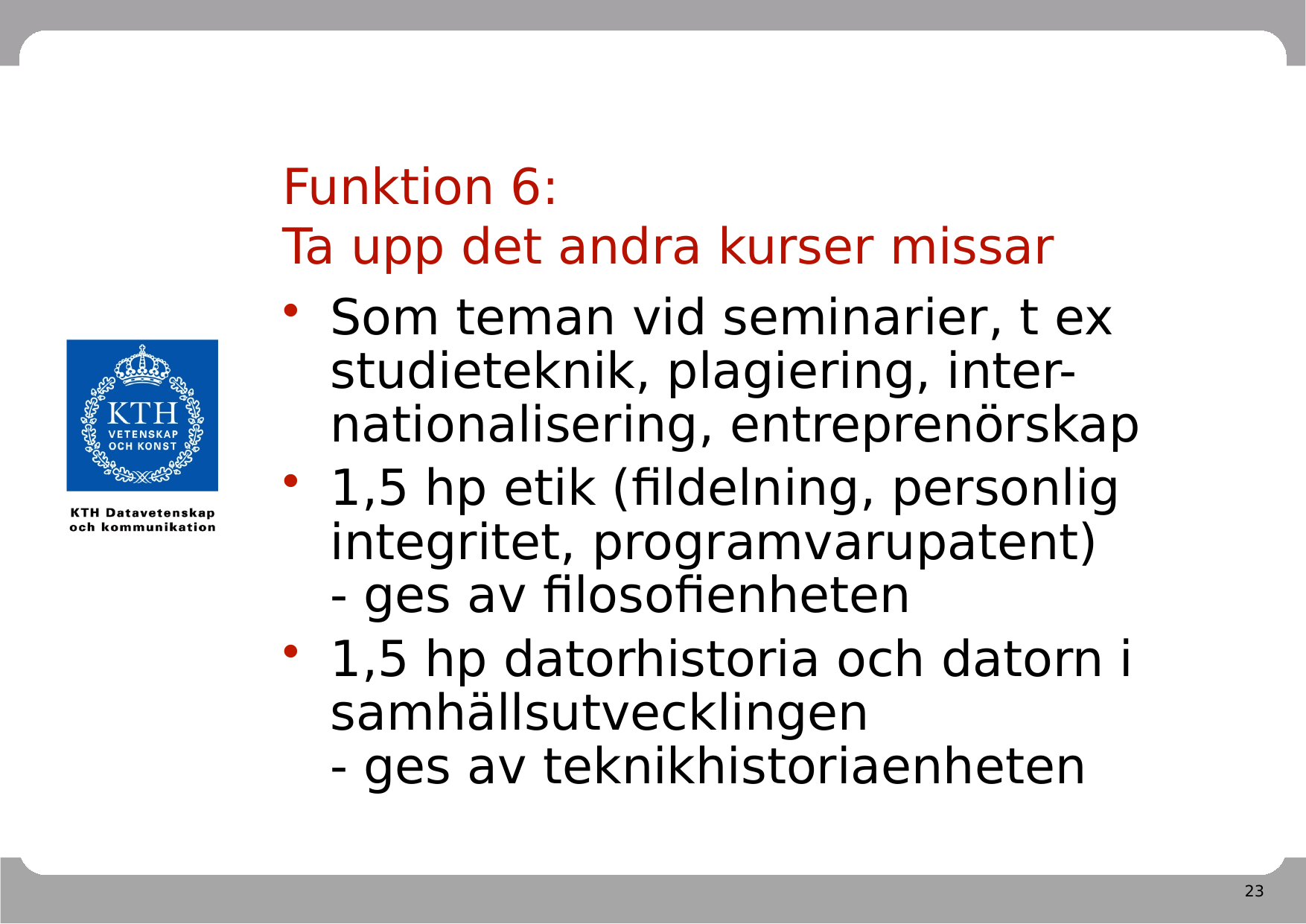

# Funktion 6: Ta upp det andra kurser missar
Som teman vid seminarier, t ex
studieteknik, plagiering, inter-nationalisering, entreprenörskap
1,5 hp etik (fildelning, personlig integritet, programvarupatent)
- ges av filosofienheten
1,5 hp datorhistoria och datorn i samhällsutvecklingen
- ges av teknikhistoriaenheten